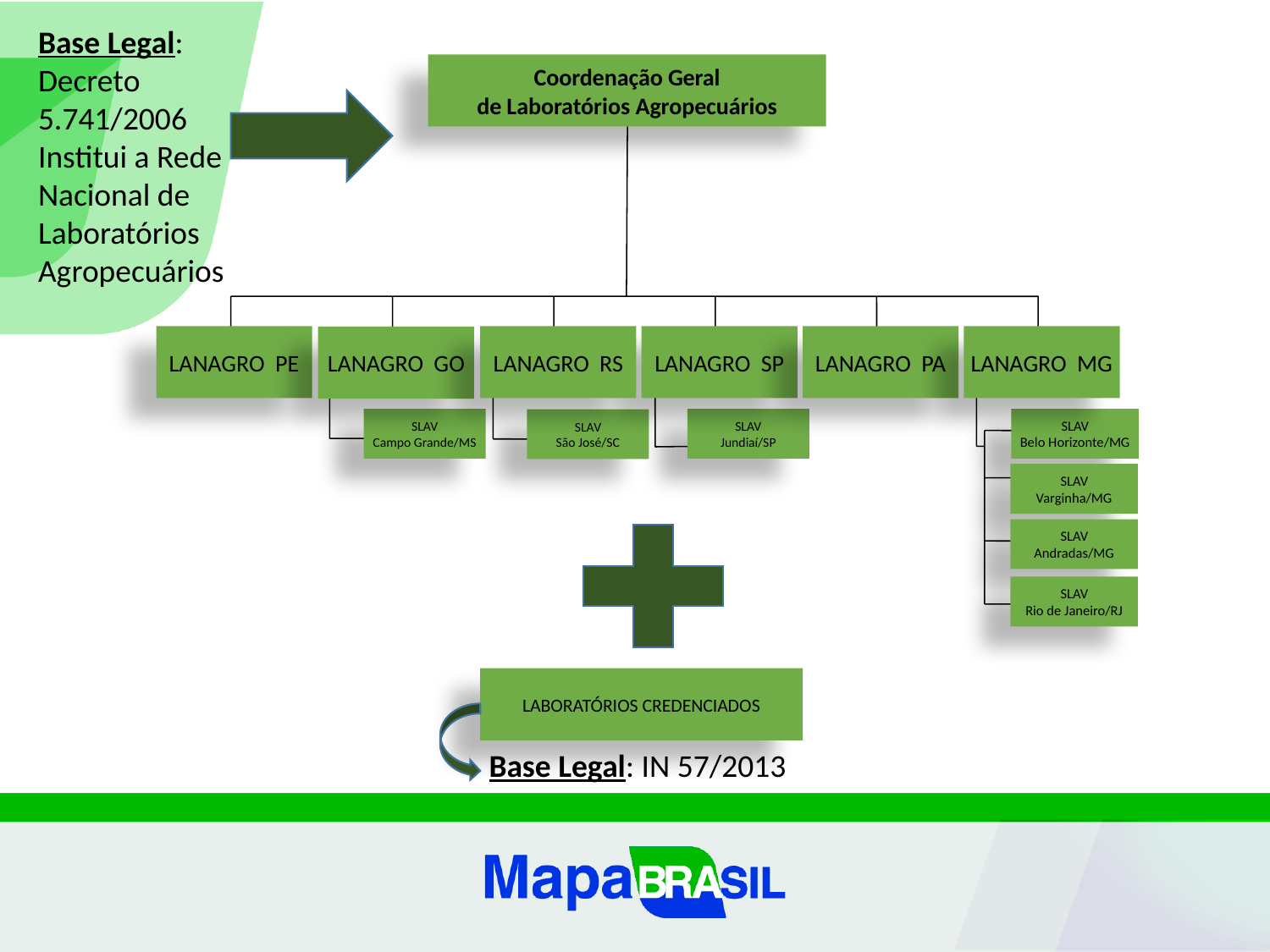

Base Legal: Decreto 5.741/2006
Institui a Rede Nacional de Laboratórios Agropecuários
Coordenação Geral
de Laboratórios Agropecuários

LANAGRO  PE
LANAGRO  RS
LANAGRO  SP
LANAGRO  PA
LANAGRO  MG
LANAGRO  GO

SLAV
Campo Grande/MS
SLAV
Jundiaí/SP
SLAV
Belo Horizonte/MG
SLAV
São José/SC

SLAV
Varginha/MG

SLAV
Andradas/MG

SLAV
Rio de Janeiro/RJ

LABORATÓRIOS CREDENCIADOS

Base Legal: IN 57/2013